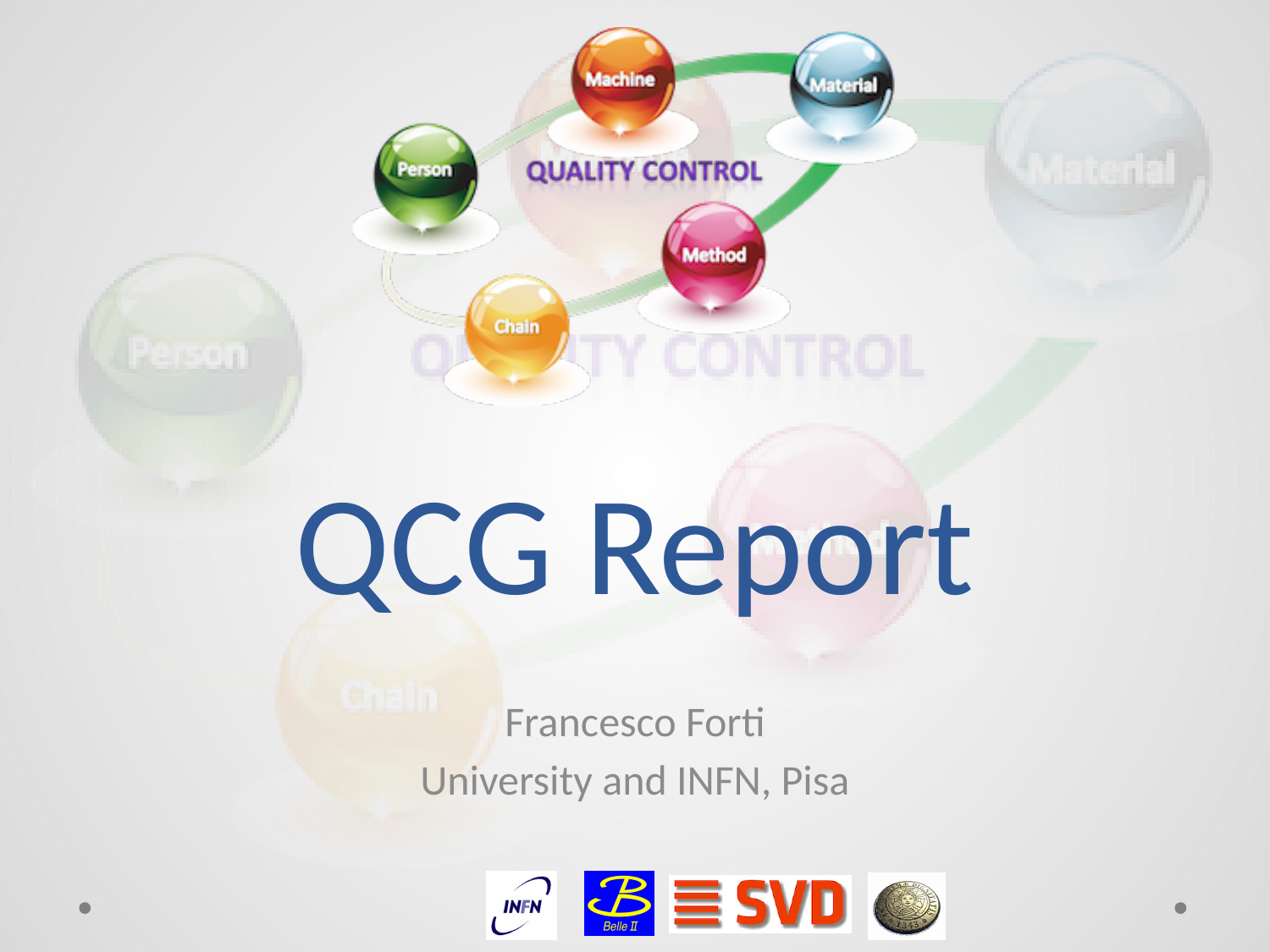

# QCG Report
Francesco Forti
University and INFN, Pisa